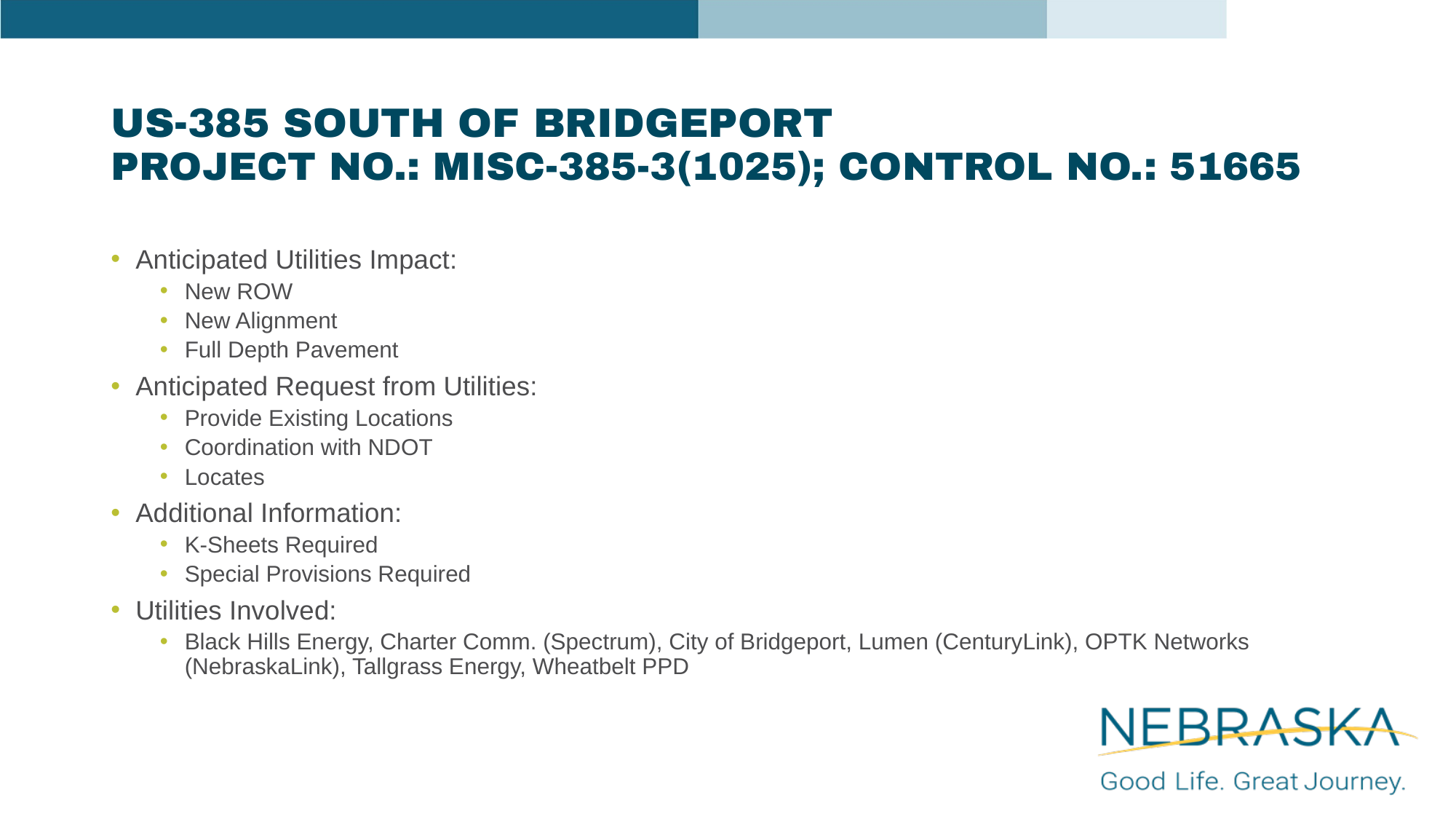

# US-385 South of Bridgeport Project No.: MISC-385-3(1025); Control No.: 51665
Anticipated Utilities Impact:
New ROW
New Alignment
Full Depth Pavement
Anticipated Request from Utilities:
Provide Existing Locations
Coordination with NDOT
Locates
Additional Information:
K-Sheets Required
Special Provisions Required
Utilities Involved:
Black Hills Energy, Charter Comm. (Spectrum), City of Bridgeport, Lumen (CenturyLink), OPTK Networks (NebraskaLink), Tallgrass Energy, Wheatbelt PPD